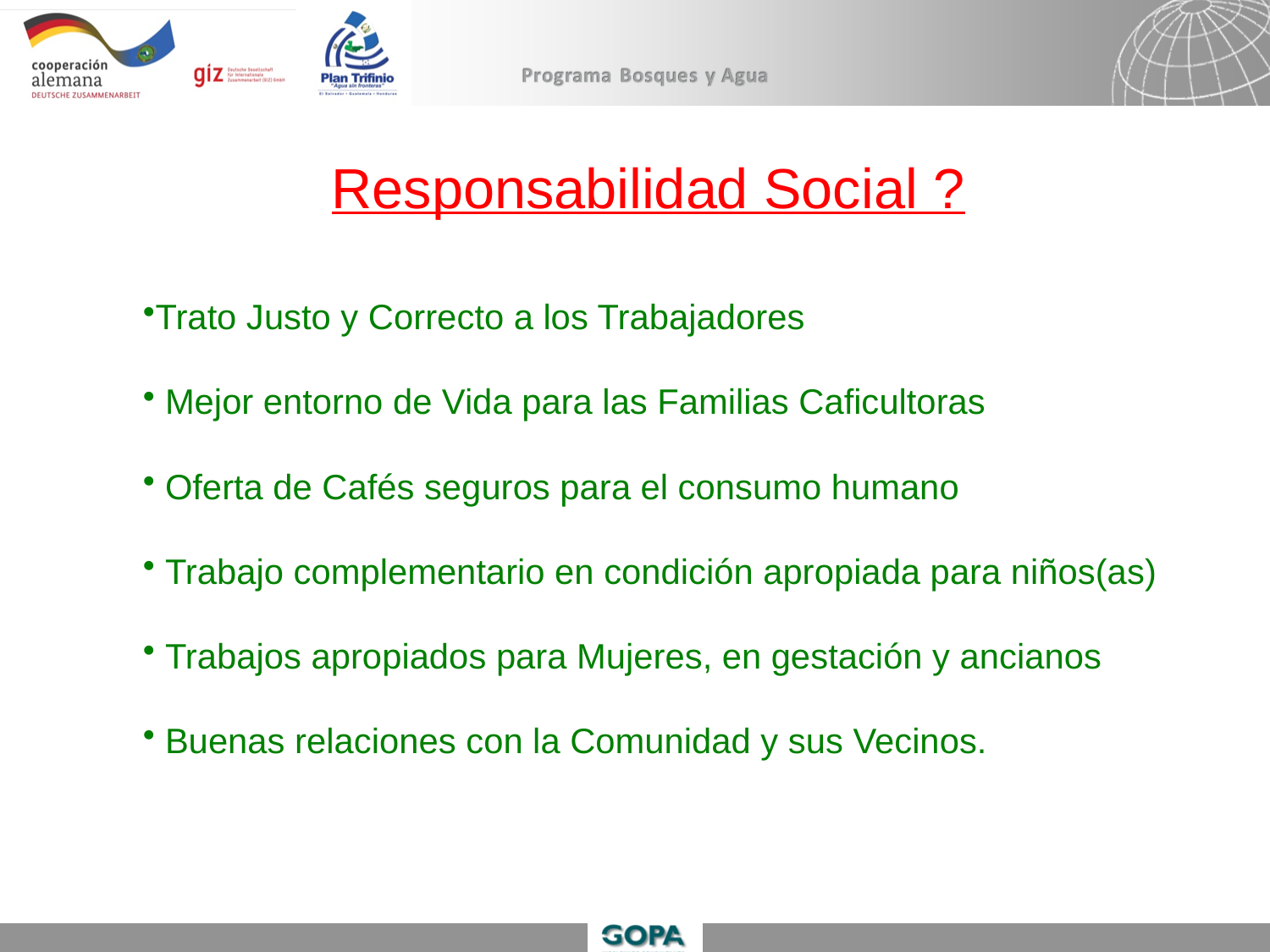

Responsabilidad Social ?

Trato Justo y Correcto a los Trabajadores

 Mejor entorno de Vida para las Familias Caficultoras

 Oferta de Cafés seguros para el consumo humano

 Trabajo complementario en condición apropiada para niños(as)

 Trabajos apropiados para Mujeres, en gestación y ancianos

 Buenas relaciones con la Comunidad y sus Vecinos.